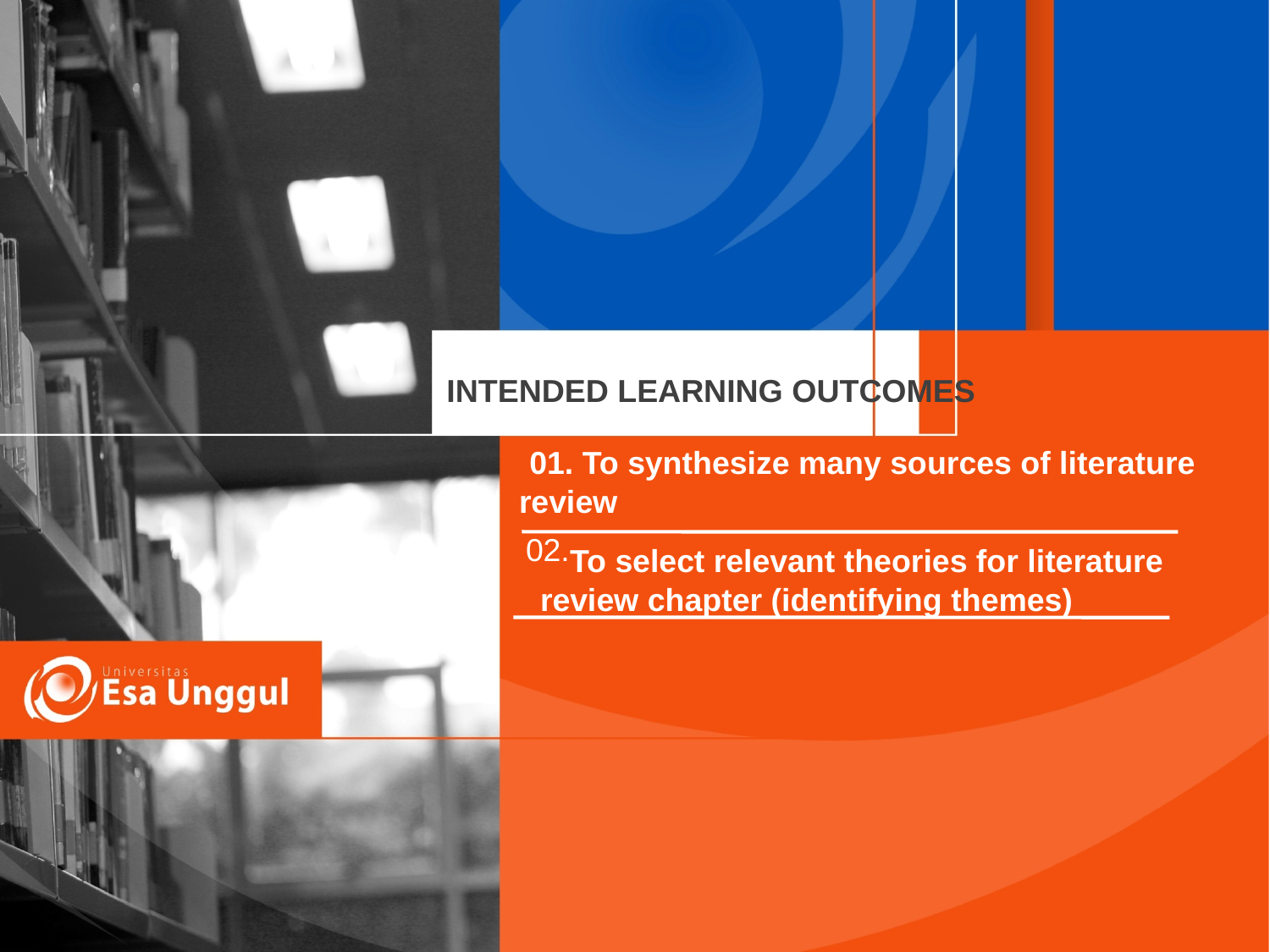

INTENDED LEARNING OUTCOMES
 01. To synthesize many sources of literature review

 02.
   To select relevant theories for literature review chapter (identifying themes)